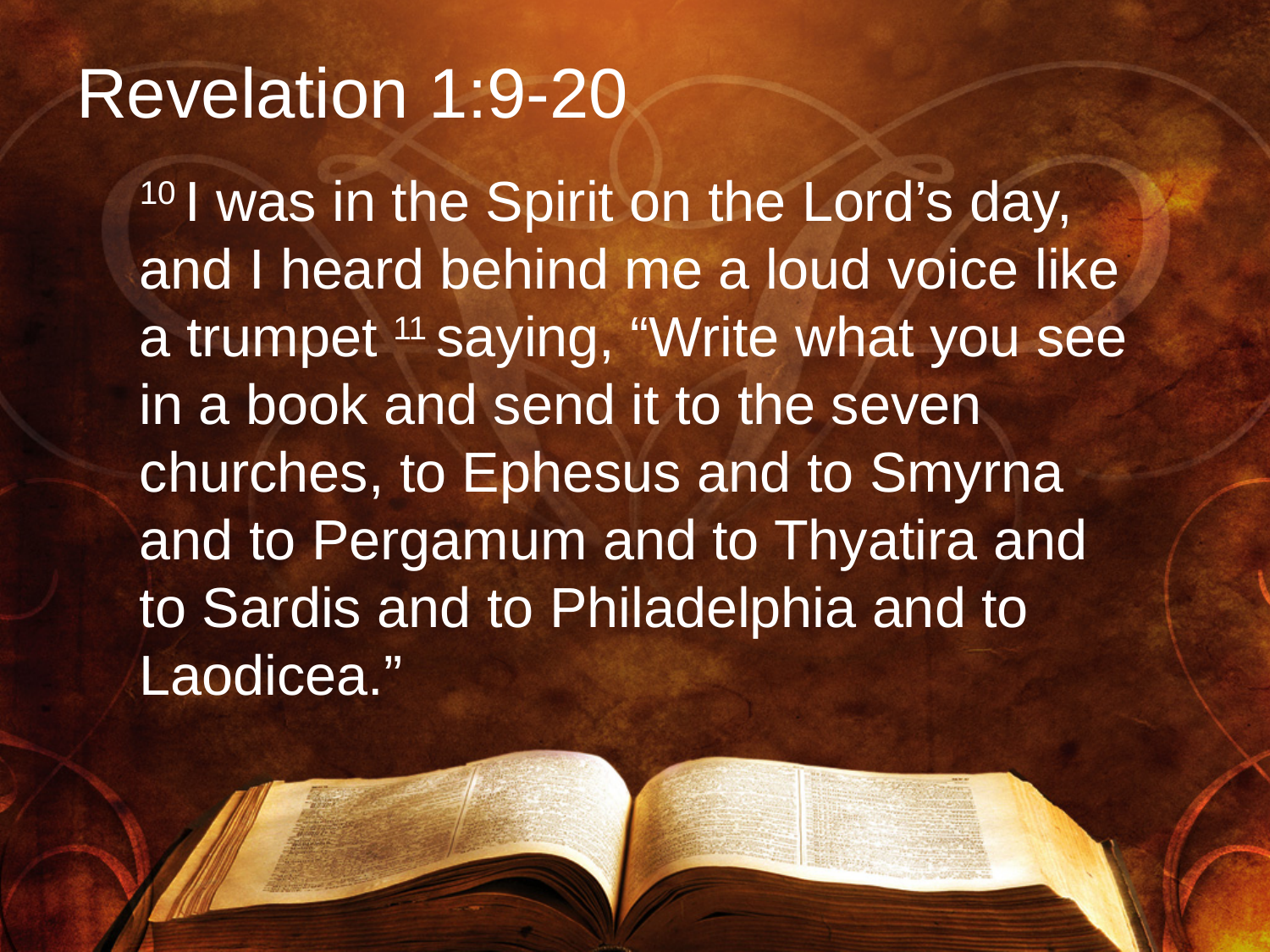

# Revelation 1:9-20
10 I was in the Spirit on the Lord’s day, and I heard behind me a loud voice like a trumpet 11 saying, “Write what you see in a book and send it to the seven churches, to Ephesus and to Smyrna and to Pergamum and to Thyatira and to Sardis and to Philadelphia and to Laodicea.”